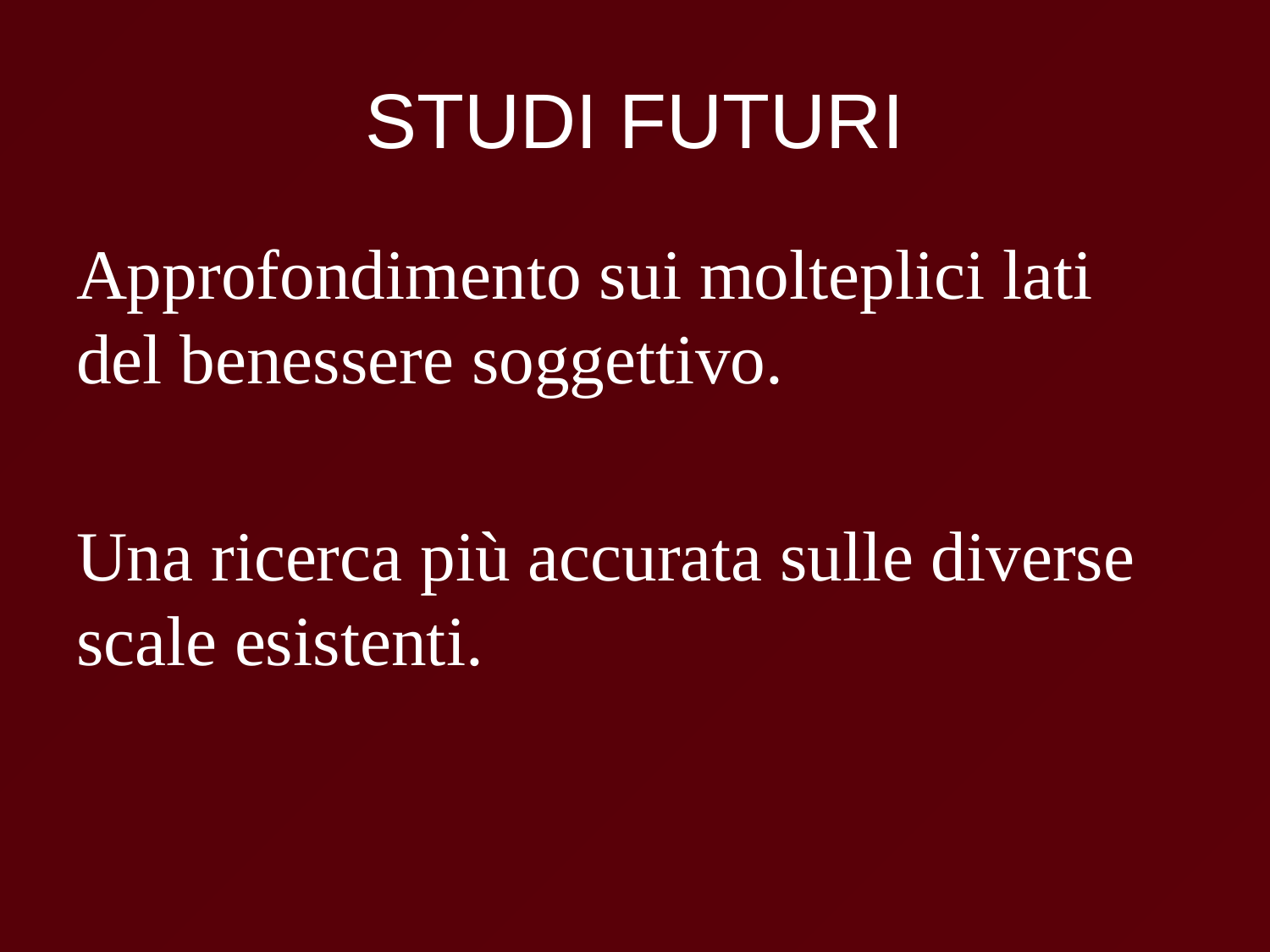

# STUDI FUTURI
Approfondimento sui molteplici lati del benessere soggettivo.

Una ricerca più accurata sulle diverse scale esistenti.